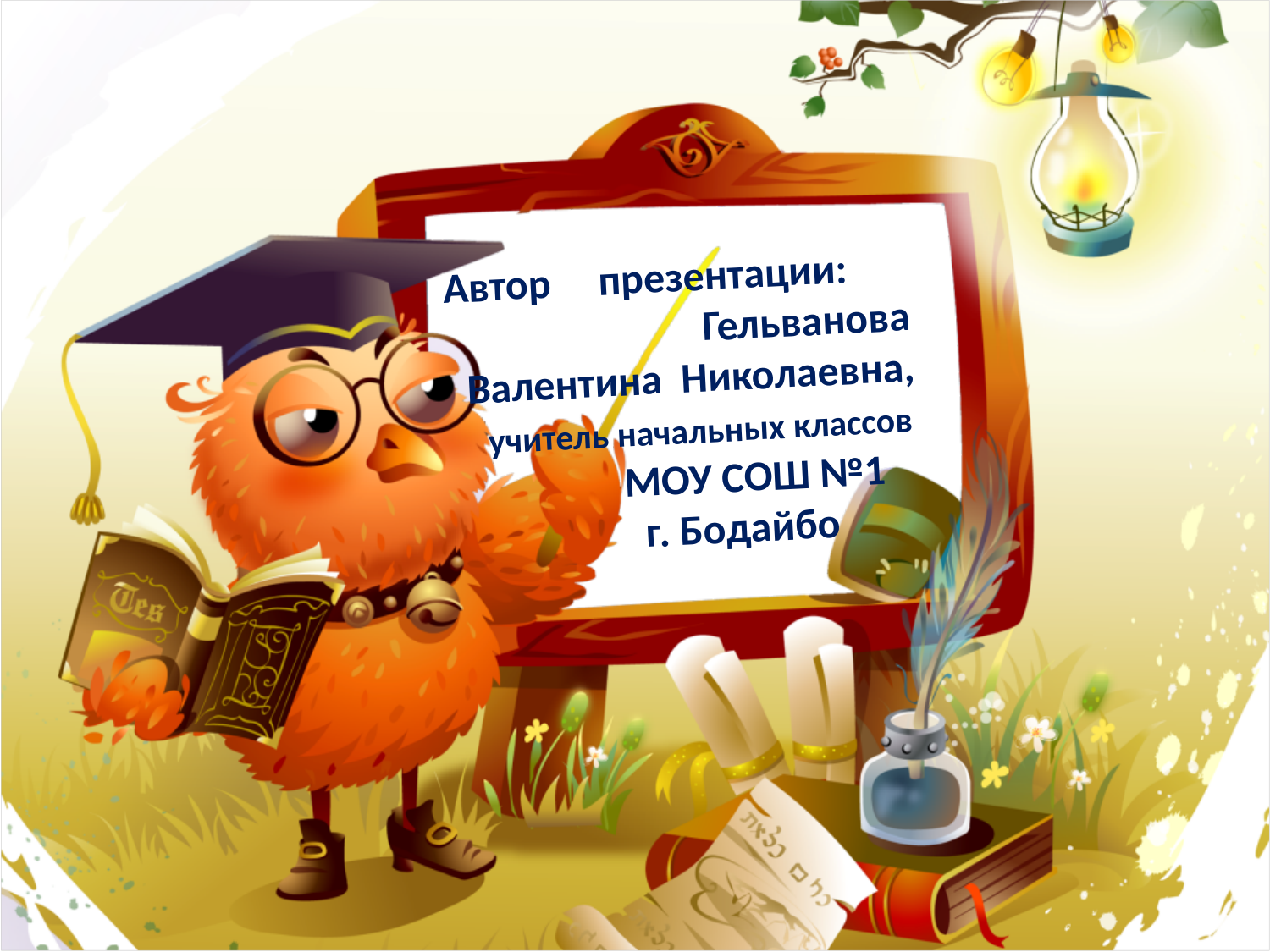

Автор     презентации:
                                Гельванова
       Валентина  Николаевна,
         учитель начальных классов
                       МОУ СОШ №1
                         г. Бодайбо